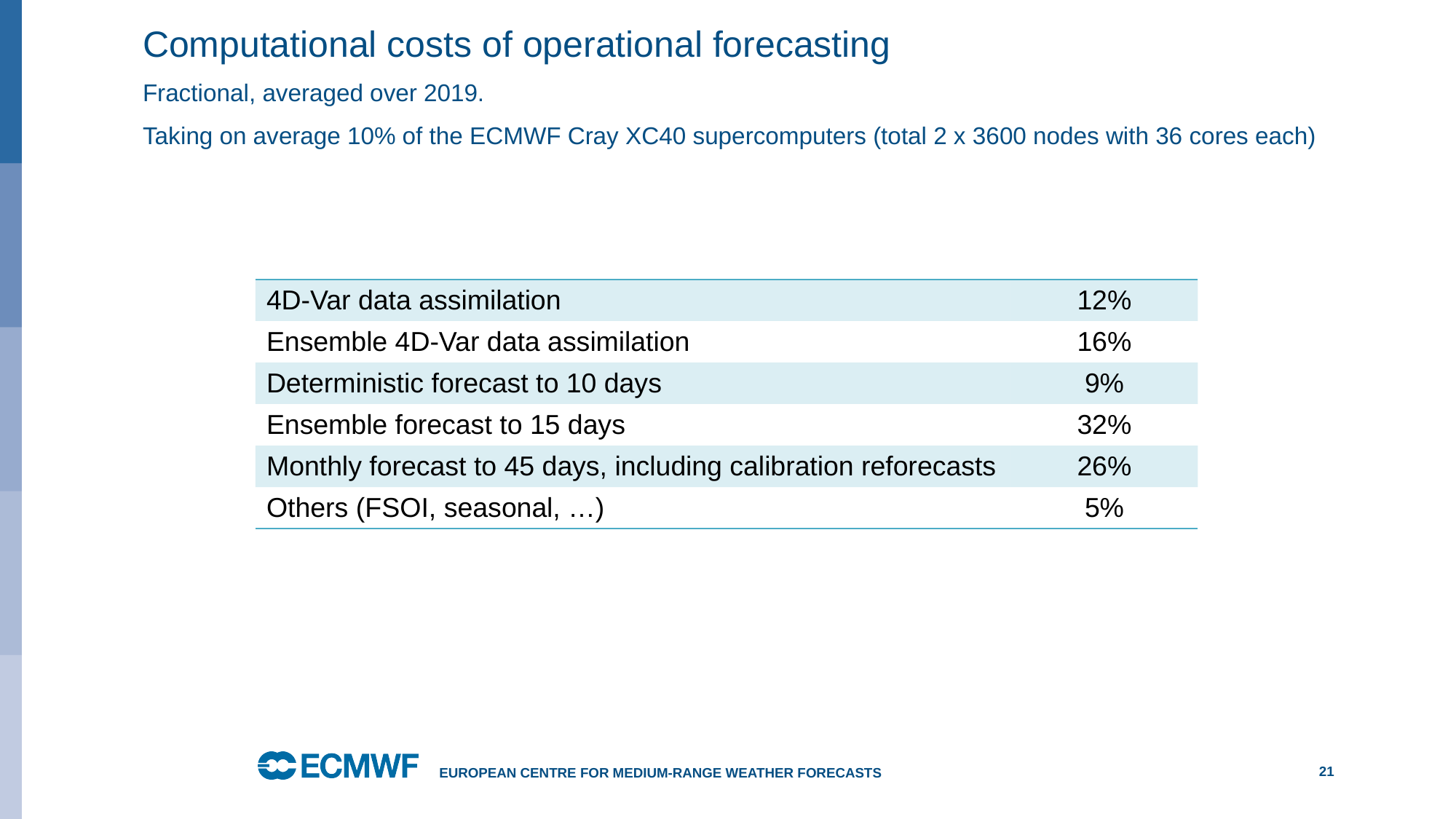

# Computational costs of operational forecasting Fractional, averaged over 2019. Taking on average 10% of the ECMWF Cray XC40 supercomputers (total 2 x 3600 nodes with 36 cores each)
| 4D-Var data assimilation | 12% |
| --- | --- |
| Ensemble 4D-Var data assimilation | 16% |
| Deterministic forecast to 10 days | 9% |
| Ensemble forecast to 15 days | 32% |
| Monthly forecast to 45 days, including calibration reforecasts | 26% |
| Others (FSOI, seasonal, …) | 5% |
European Centre for Medium-Range Weather Forecasts
21